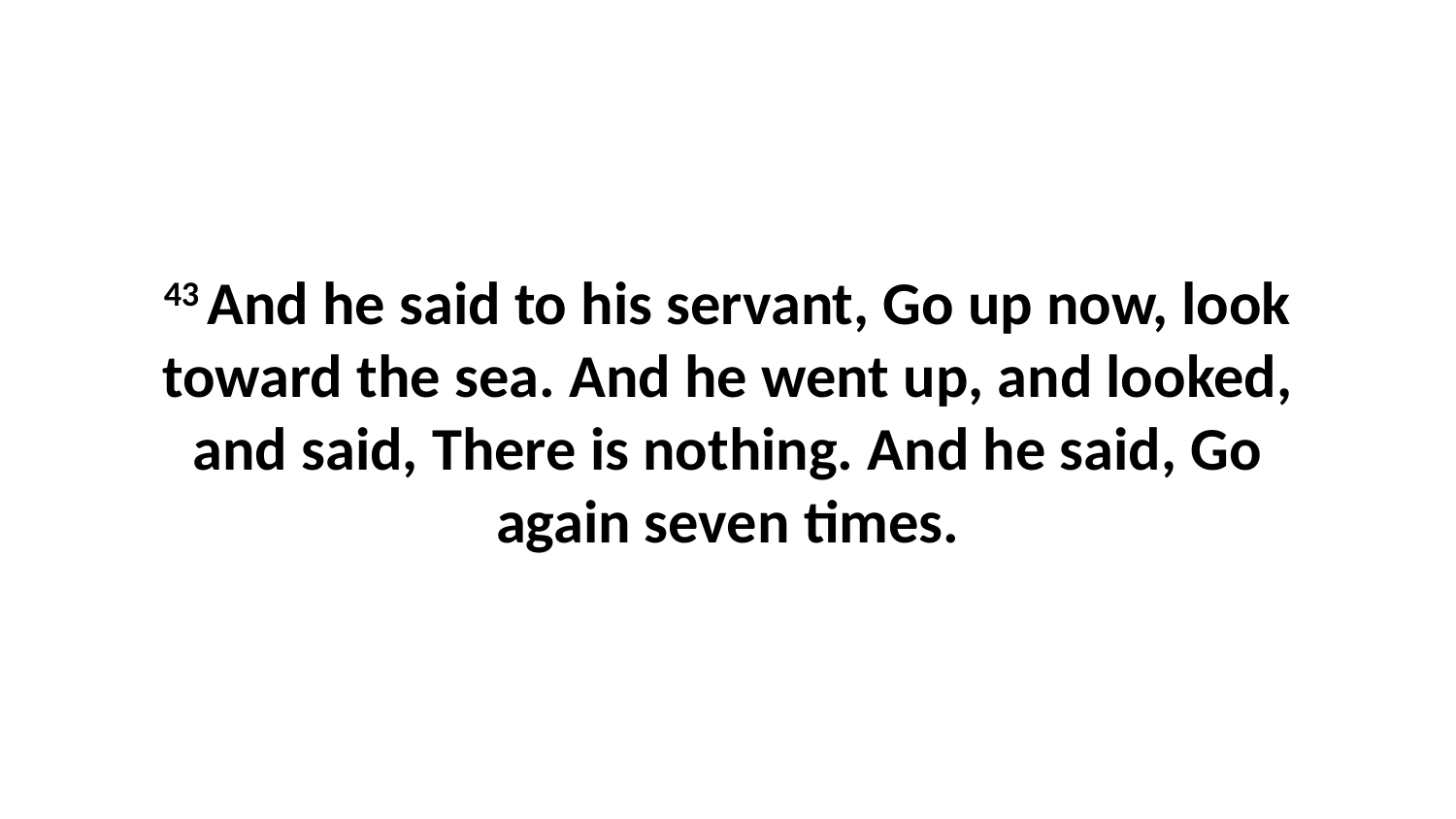

43 And he said to his servant, Go up now, look toward the sea. And he went up, and looked, and said, There is nothing. And he said, Go again seven times.